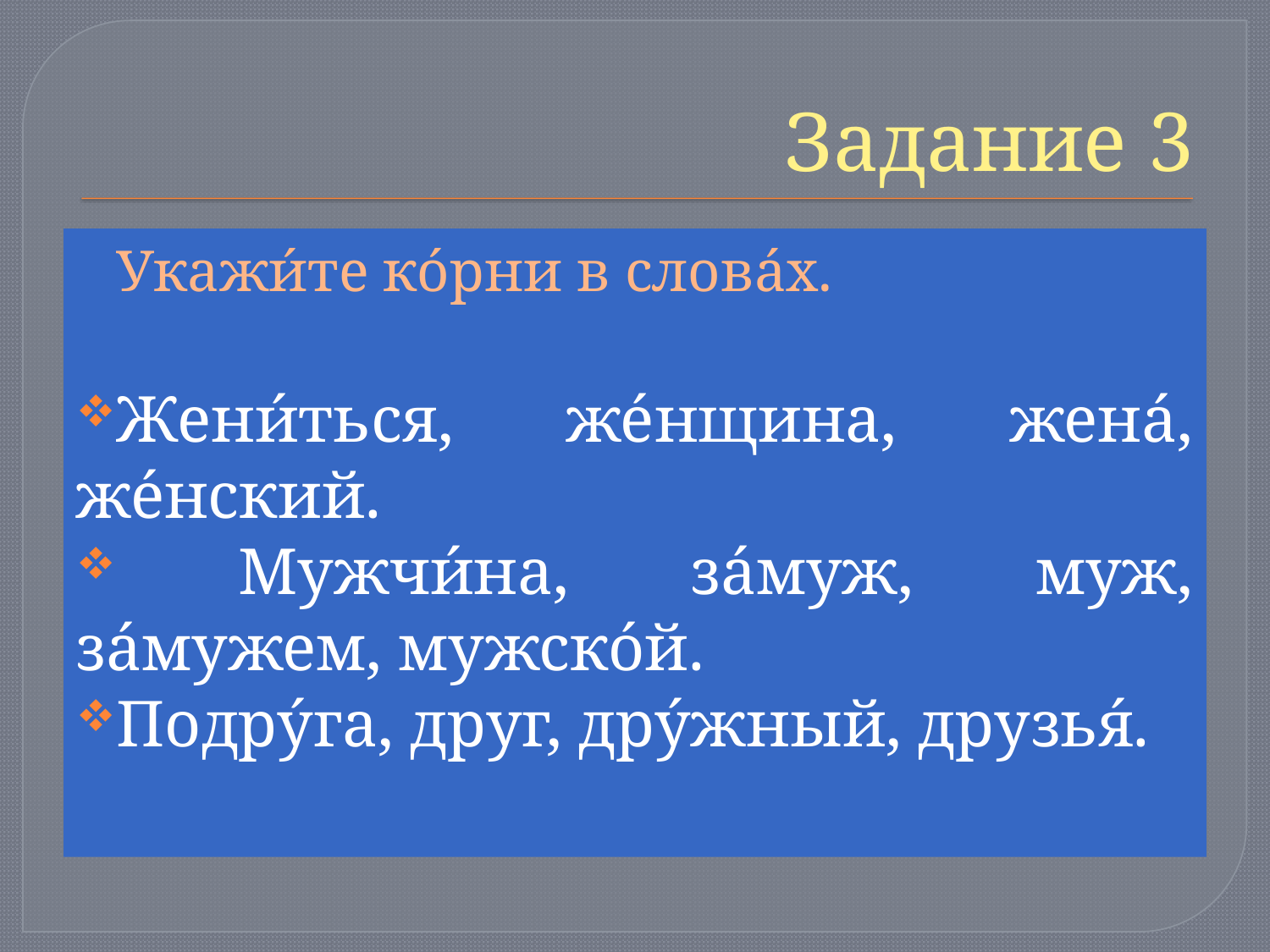

# Задание 3
Укажи́те ко́рни в слова́х.

Жени́ться, же́нщина, жена́, же́нский.
 Мужчи́на, за́муж, муж, за́мужем, мужско́й.
Подру́га, друг, дру́жный, друзья́.